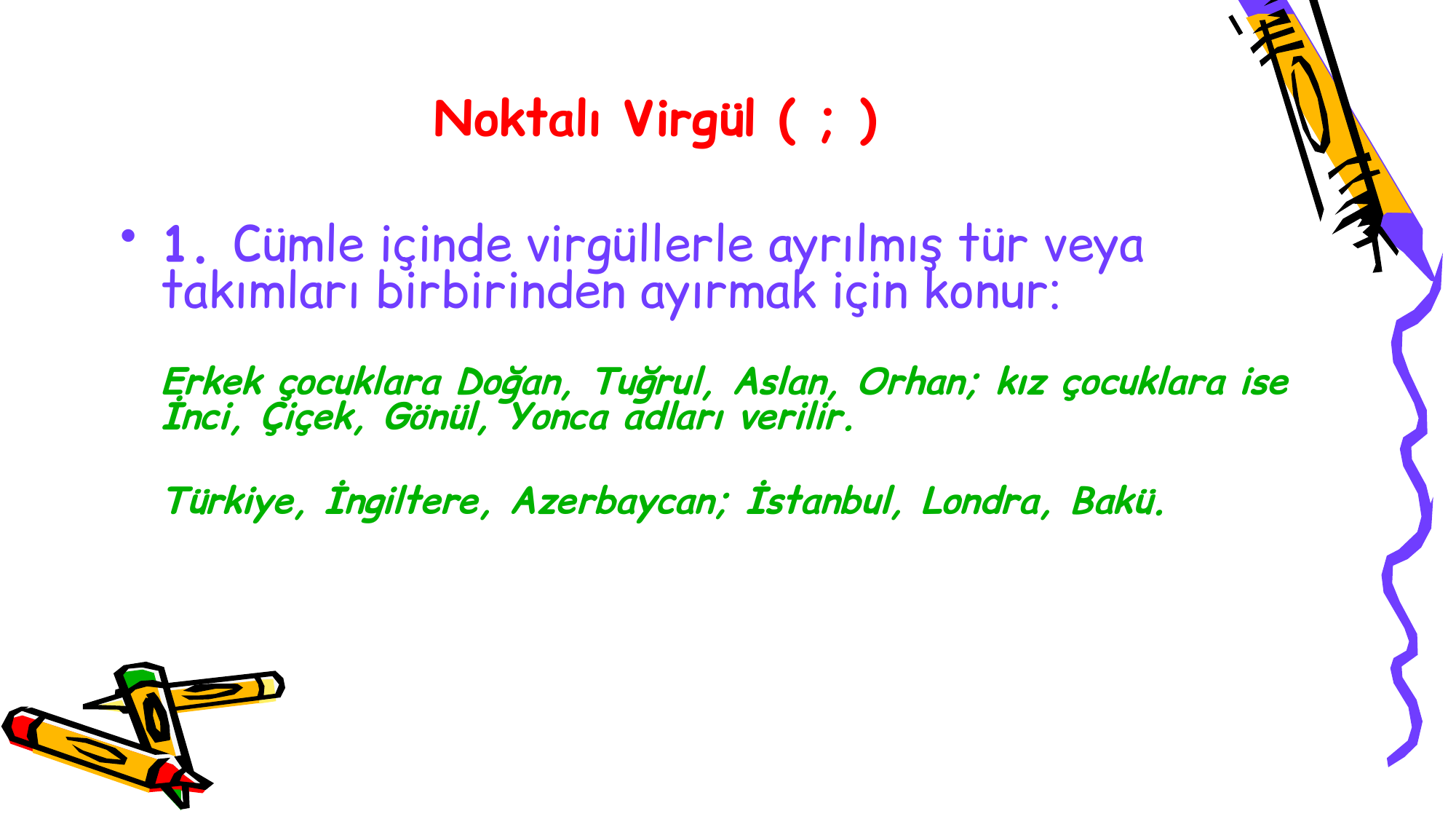

# Noktalı Virgül ( ; )
1. Cümle içinde virgüllerle ayrılmış tür veya takımları birbirinden ayırmak için konur:

	Erkek çocuklara Doğan, Tuğrul, Aslan, Orhan; kız çocuklara ise İnci, Çiçek, Gönül, Yonca adları verilir.

	Türkiye, İngiltere, Azerbaycan; İstanbul, Londra, Bakü.